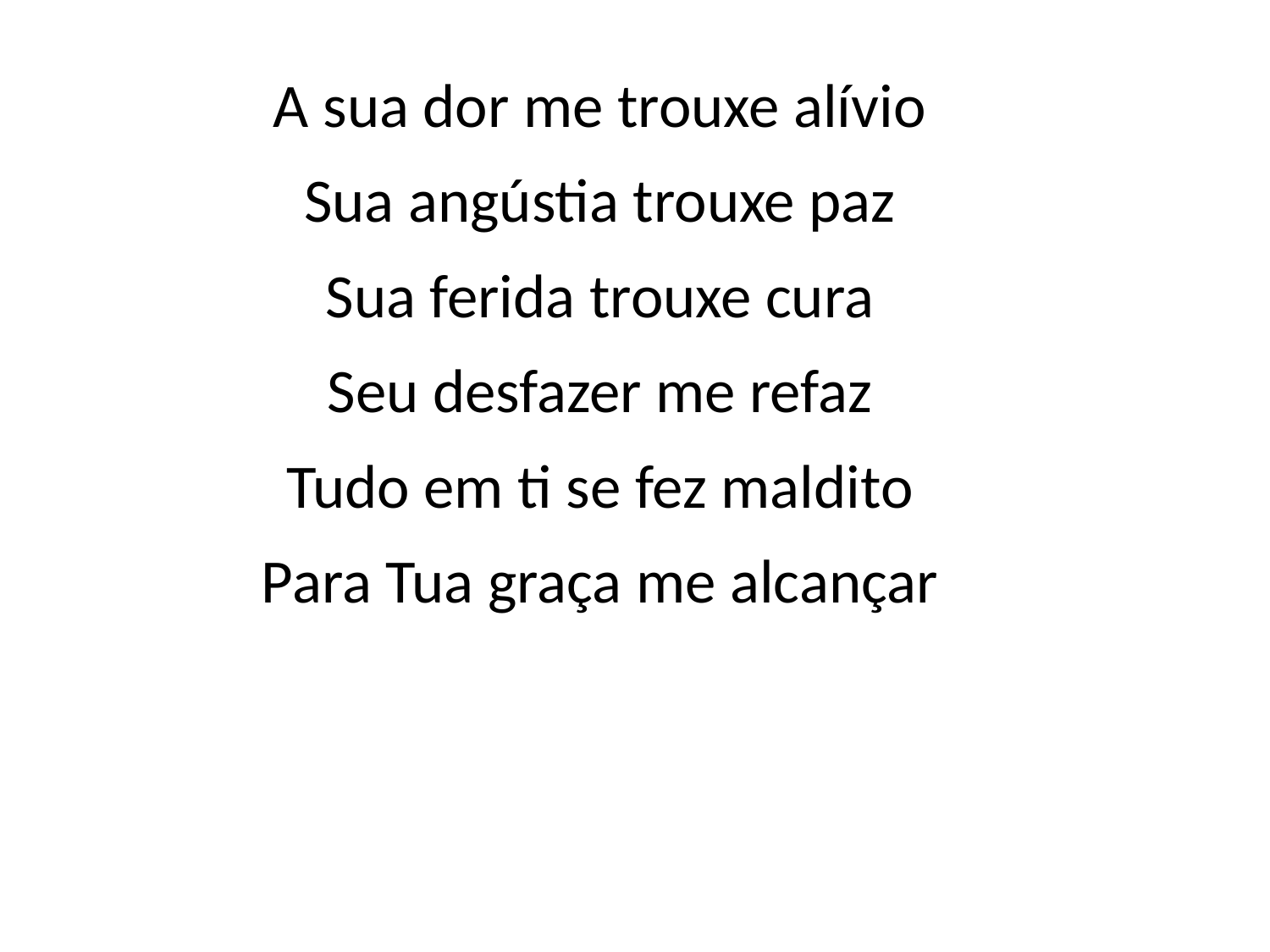

A sua dor me trouxe alívio

Sua angústia trouxe paz

Sua ferida trouxe cura

Seu desfazer me refaz

Tudo em ti se fez maldito

Para Tua graça me alcançar

#